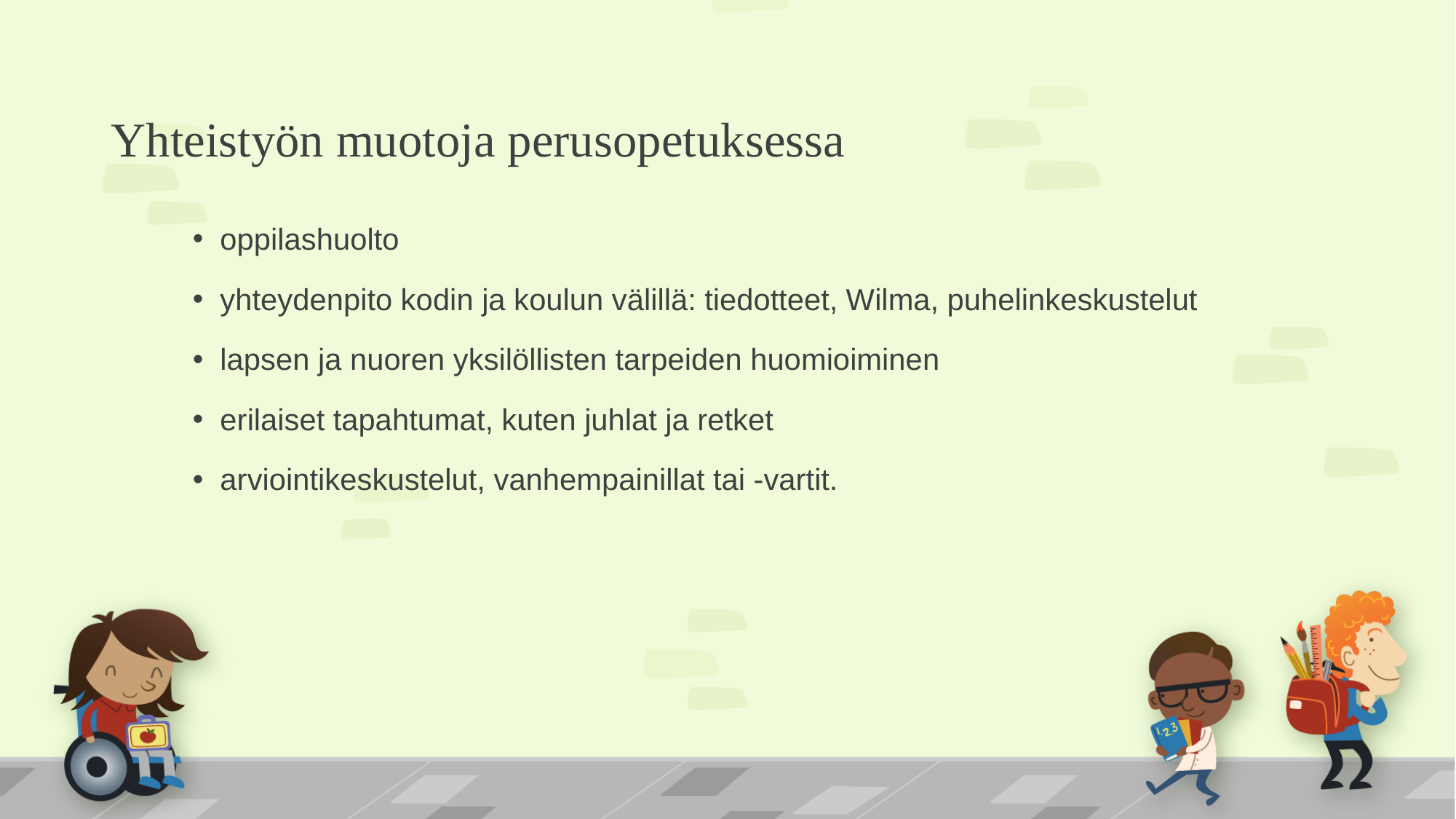

# Yhteistyön muotoja perusopetuksessa
oppilashuolto
yhteydenpito kodin ja koulun välillä: tiedotteet, Wilma, puhelinkeskustelut
lapsen ja nuoren yksilöllisten tarpeiden huomioiminen
erilaiset tapahtumat, kuten juhlat ja retket
arviointikeskustelut, vanhempainillat tai -vartit.